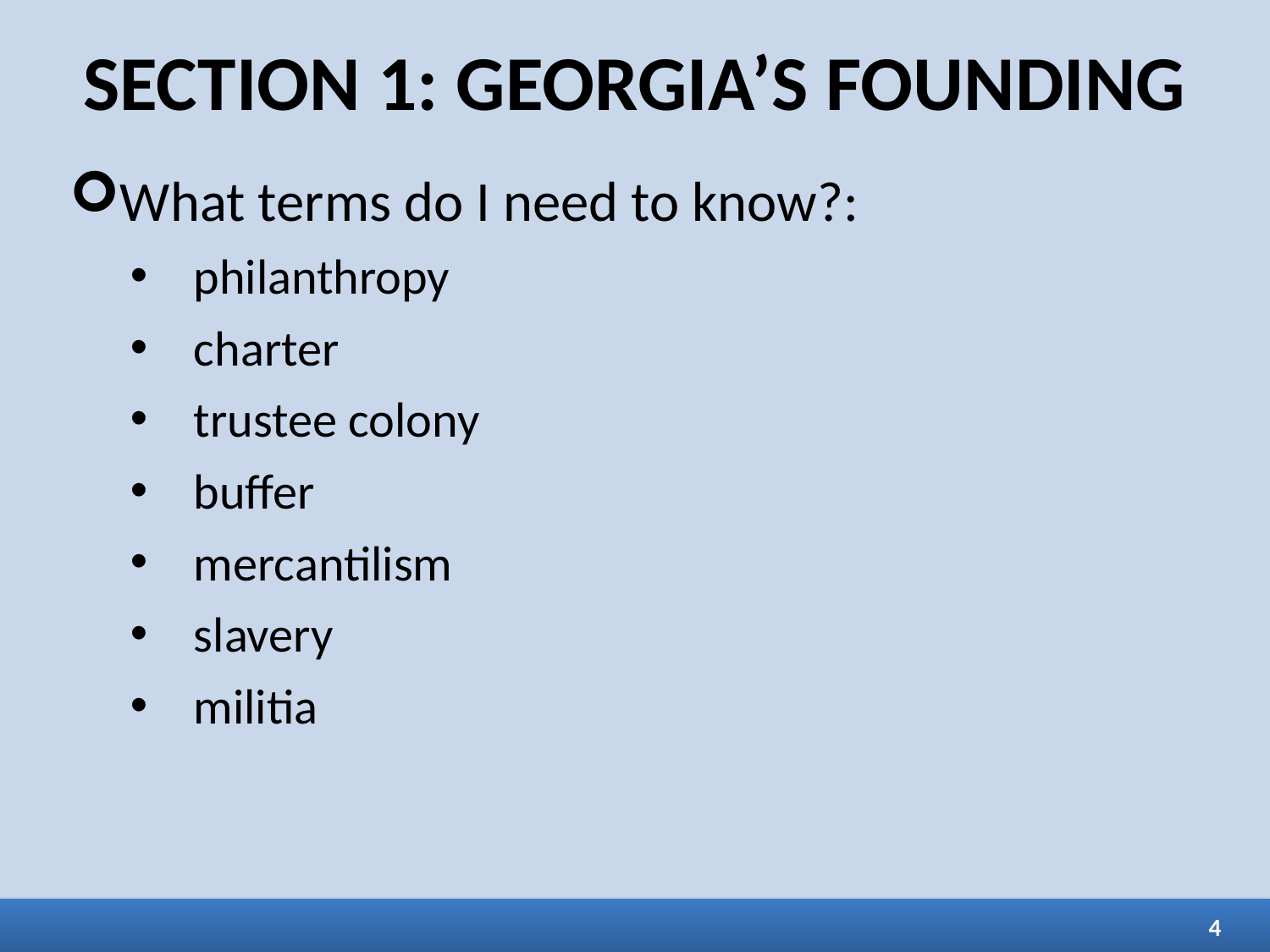

# SECTION 1: GEORGIA’S FOUNDING
What terms do I need to know?:
philanthropy
charter
trustee colony
buffer
mercantilism
slavery
militia
4